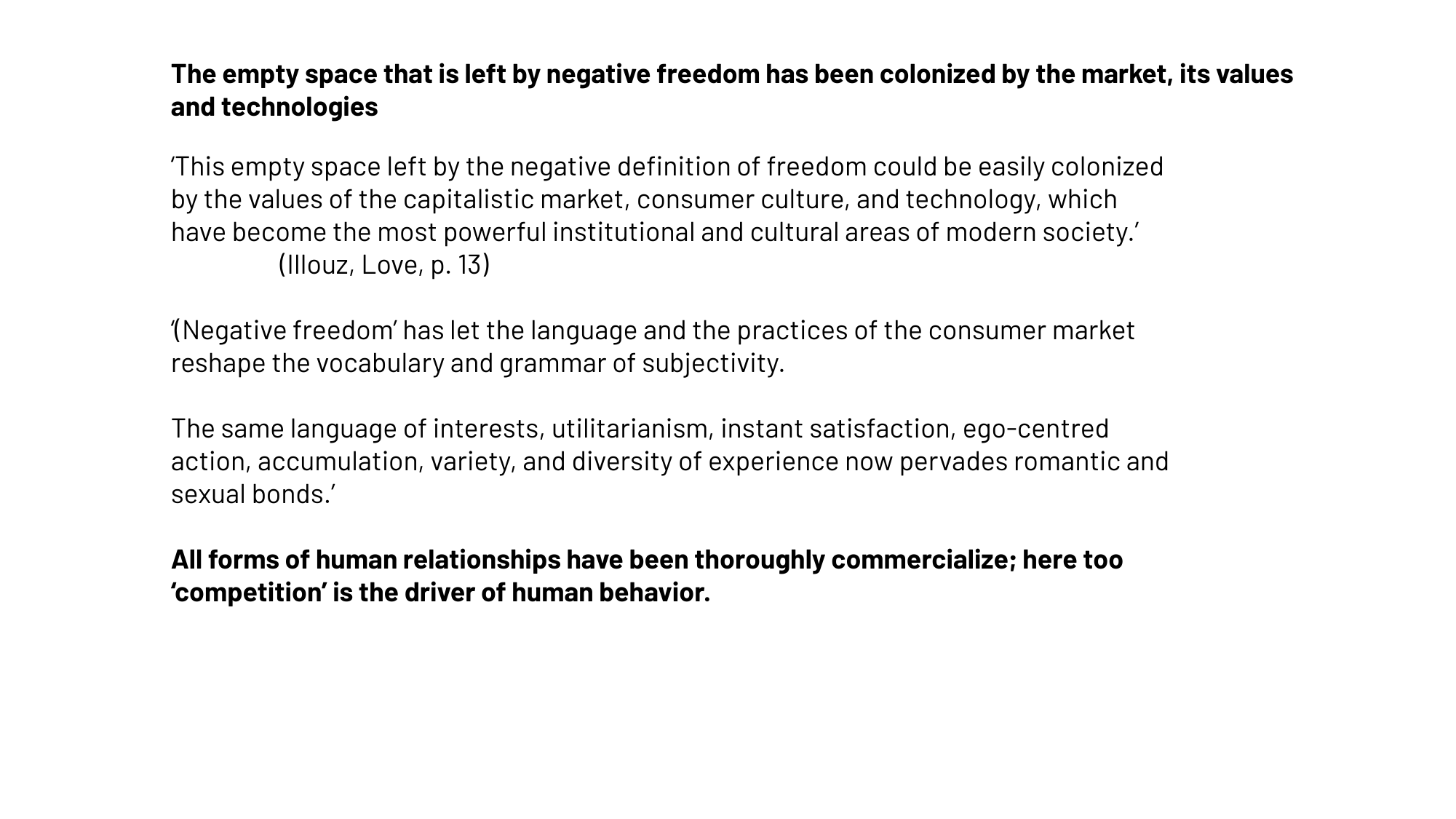

The empty space that is left by negative freedom has been colonized by the market, its values and technologies
‘This empty space left by the negative definition of freedom could be easily colonized by the values of the capitalistic market, consumer culture, and technology, which have become the most powerful institutional and cultural areas of modern society.’
	(Illouz, Love, p. 13)

‘(Negative freedom’ has let the language and the practices of the consumer market reshape the vocabulary and grammar of subjectivity.

The same language of interests, utilitarianism, instant satisfaction, ego-centred action, accumulation, variety, and diversity of experience now pervades romantic and
sexual bonds.’

All forms of human relationships have been thoroughly commercialize; here too ‘competition’ is the driver of human behavior.